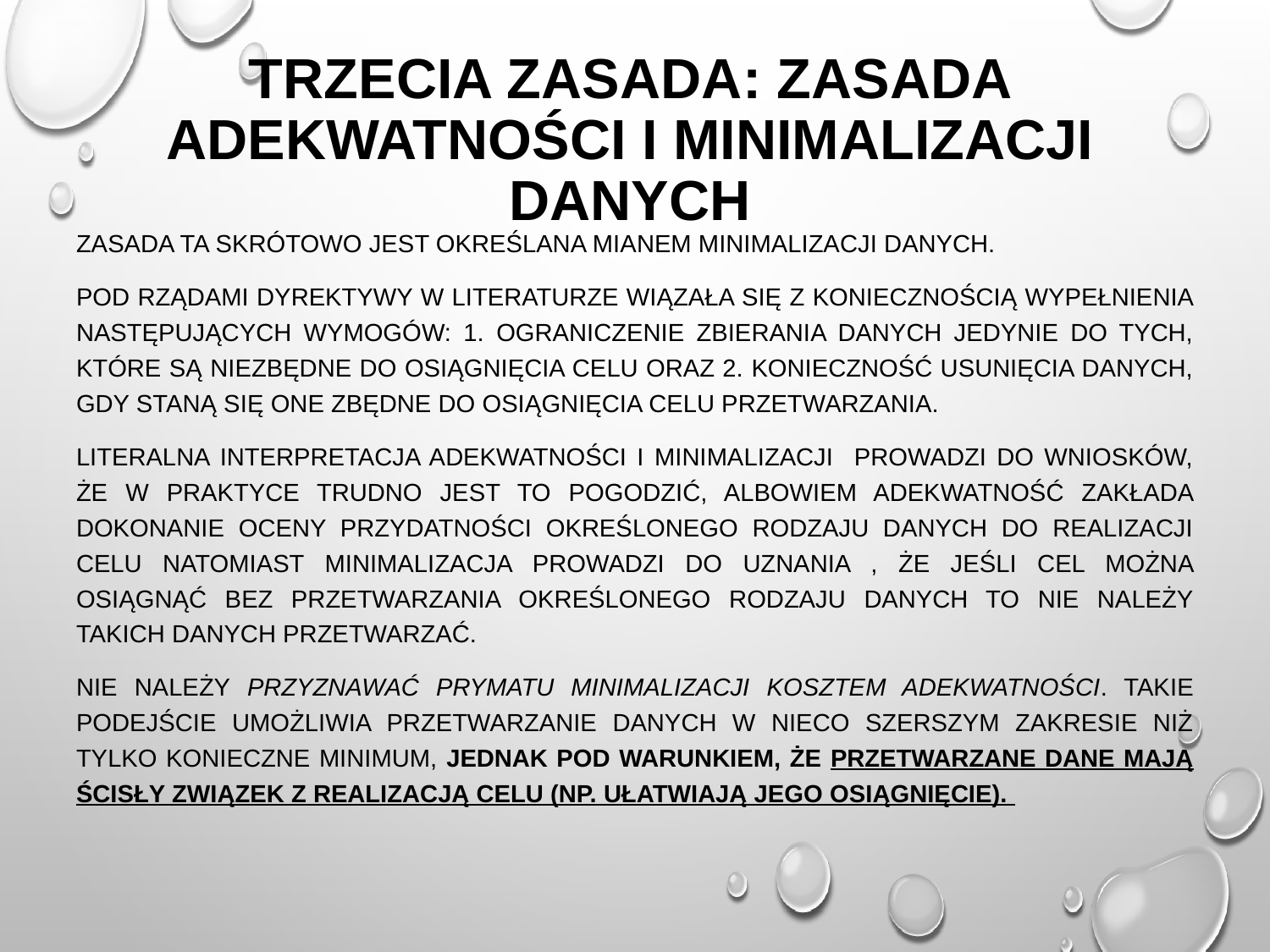

# TRZECIA ZASADA: Zasada adekwatności i minimalizacji danych
Zasada ta skrótowo jest określana mianem minimalizacji danych.
Pod rządami dyrektywy w literaturze wiązała się z koniecznością wypełnienia następujących wymogów: 1. ograniczenie zbierania danych jedynie do tych, które są niezbędne do osiągnięcia celu oraz 2. konieczność usunięcia danych, gdy staną się one zbędne do osiągnięcia celu przetwarzania.
Literalna interpretacja adekwatności i minimalizacji  prowadzi do wniosków, że w praktyce trudno jest to pogodzić, albowiem adekwatność zakłada dokonanie oceny przydatności określonego rodzaju danych do realizacji celu natomiast minimalizacja prowadzi do uznania , że jeśli cel można osiągnąć bez przetwarzania określonego rodzaju danych to nie należy takich danych przetwarzać.
Nie należy przyznawać prymatu minimalizacji kosztem adekwatności. Takie podejście umożliwia przetwarzanie danych w nieco szerszym zakresie niż tylko konieczne minimum, jednak pod warunkiem, że przetwarzane dane mają ścisły związek z realizacją celu (np. ułatwiają jego osiągnięcie).